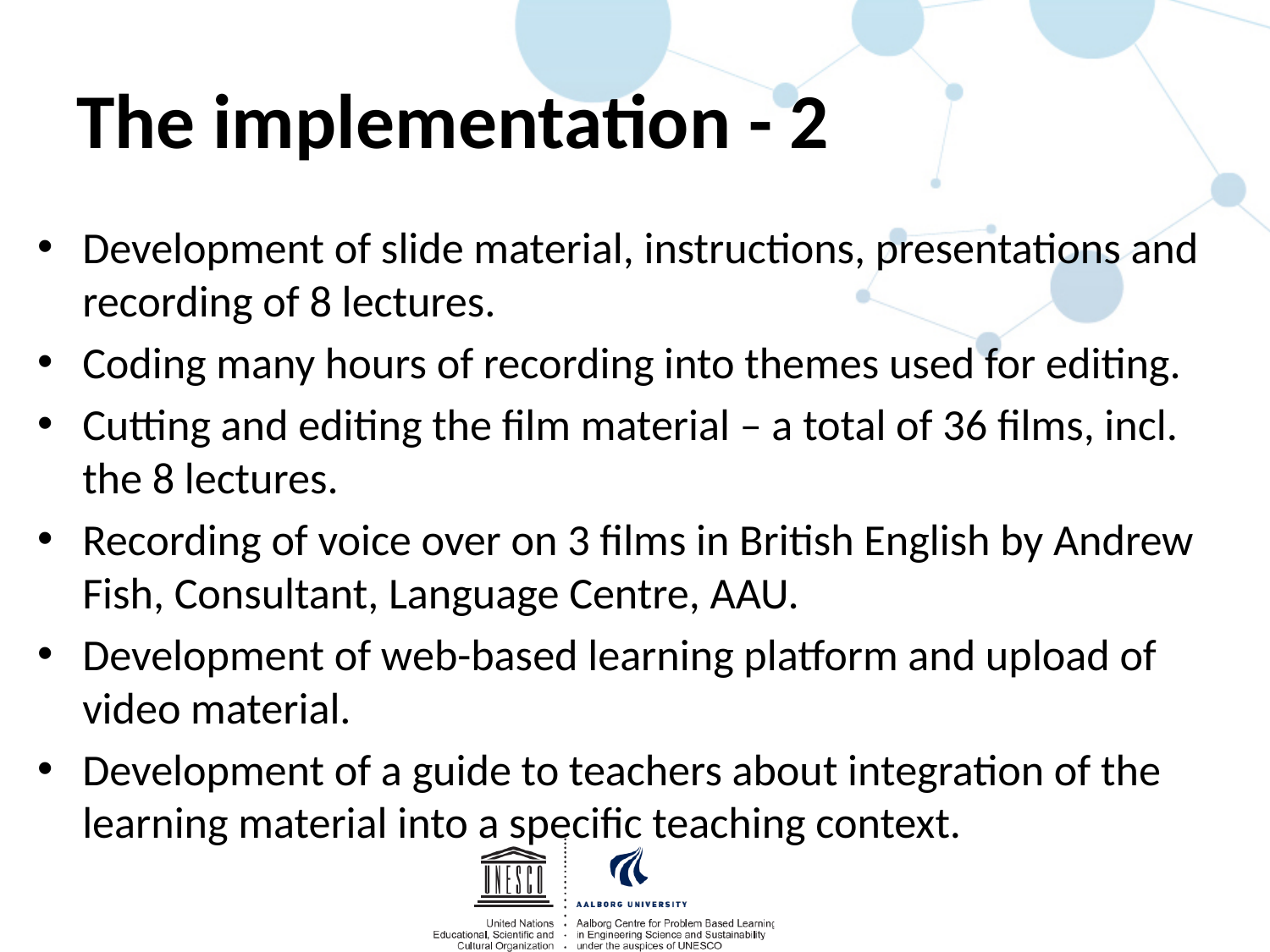

# The implementation - 2

Development of slide material, instructions, presentations and recording of 8 lectures.
Coding many hours of recording into themes used for editing.
Cutting and editing the film material – a total of 36 films, incl. the 8 lectures.
Recording of voice over on 3 films in British English by Andrew Fish, Consultant, Language Centre, AAU.
Development of web-based learning platform and upload of video material.
Development of a guide to teachers about integration of the learning material into a specific teaching context.